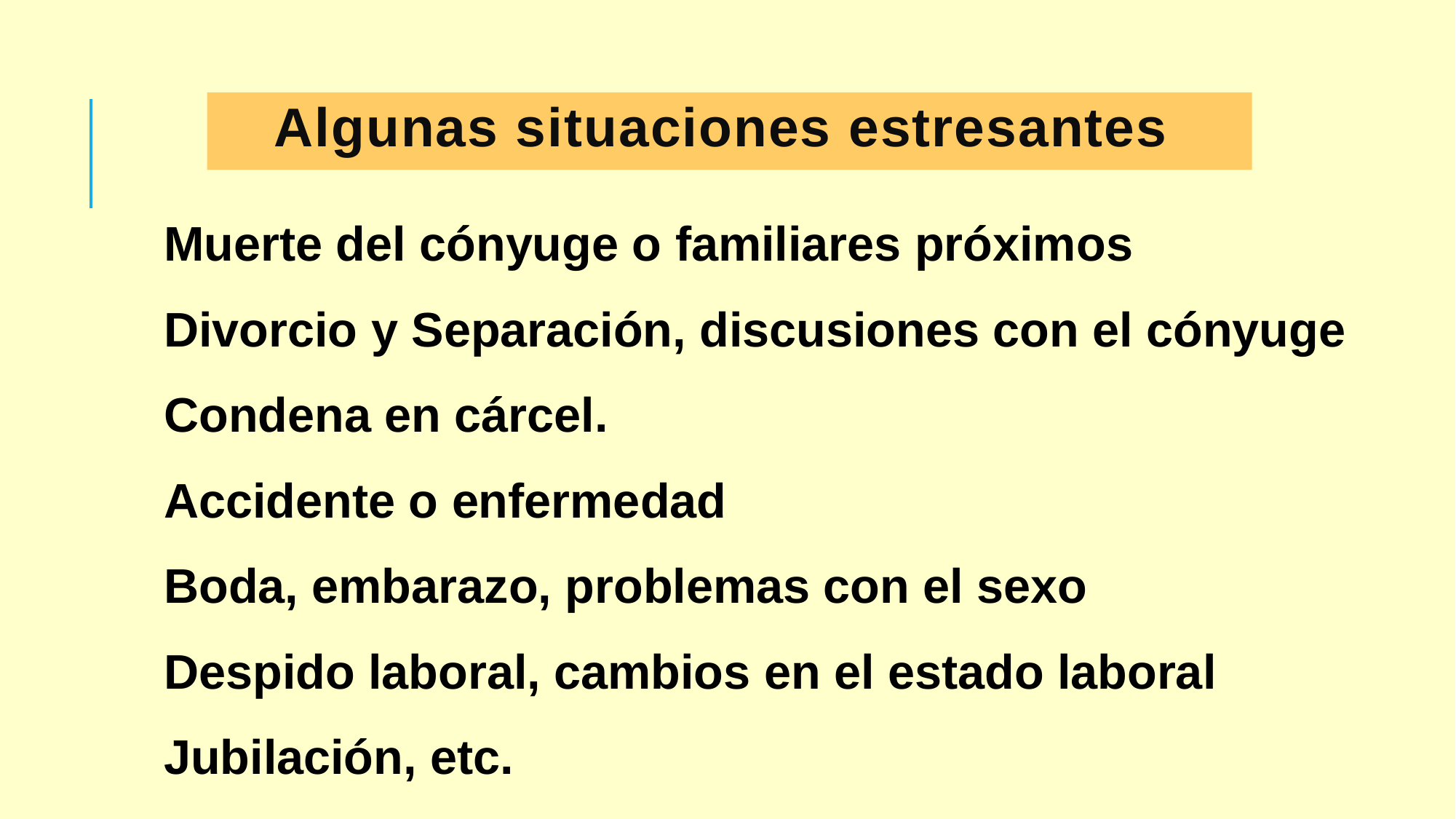

# Algunas situaciones estresantes
Muerte del cónyuge o familiares próximos
Divorcio y Separación, discusiones con el cónyuge
Condena en cárcel.
Accidente o enfermedad
Boda, embarazo, problemas con el sexo
Despido laboral, cambios en el estado laboral
Jubilación, etc.